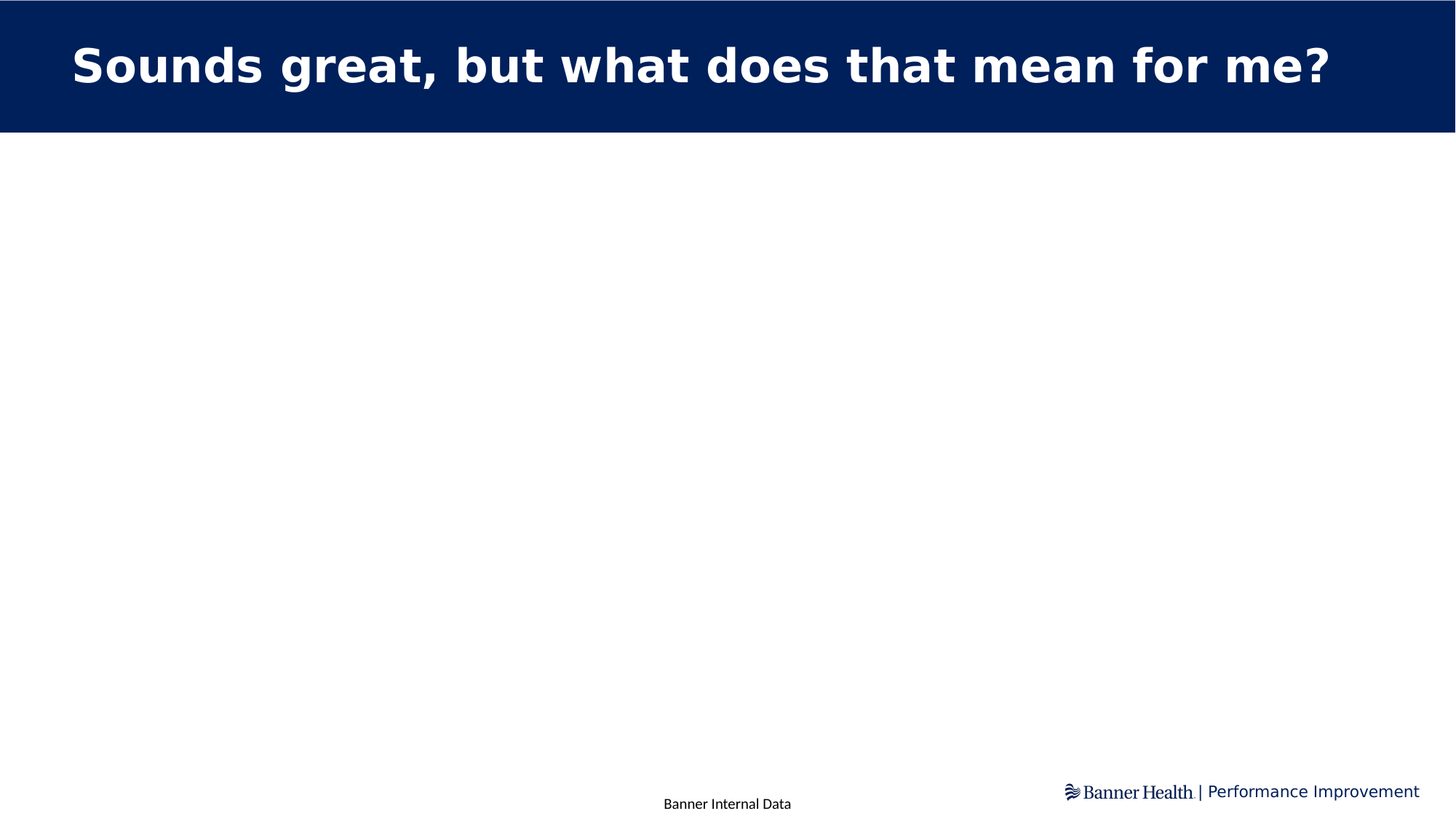

# Sounds great, but what does that mean for me?